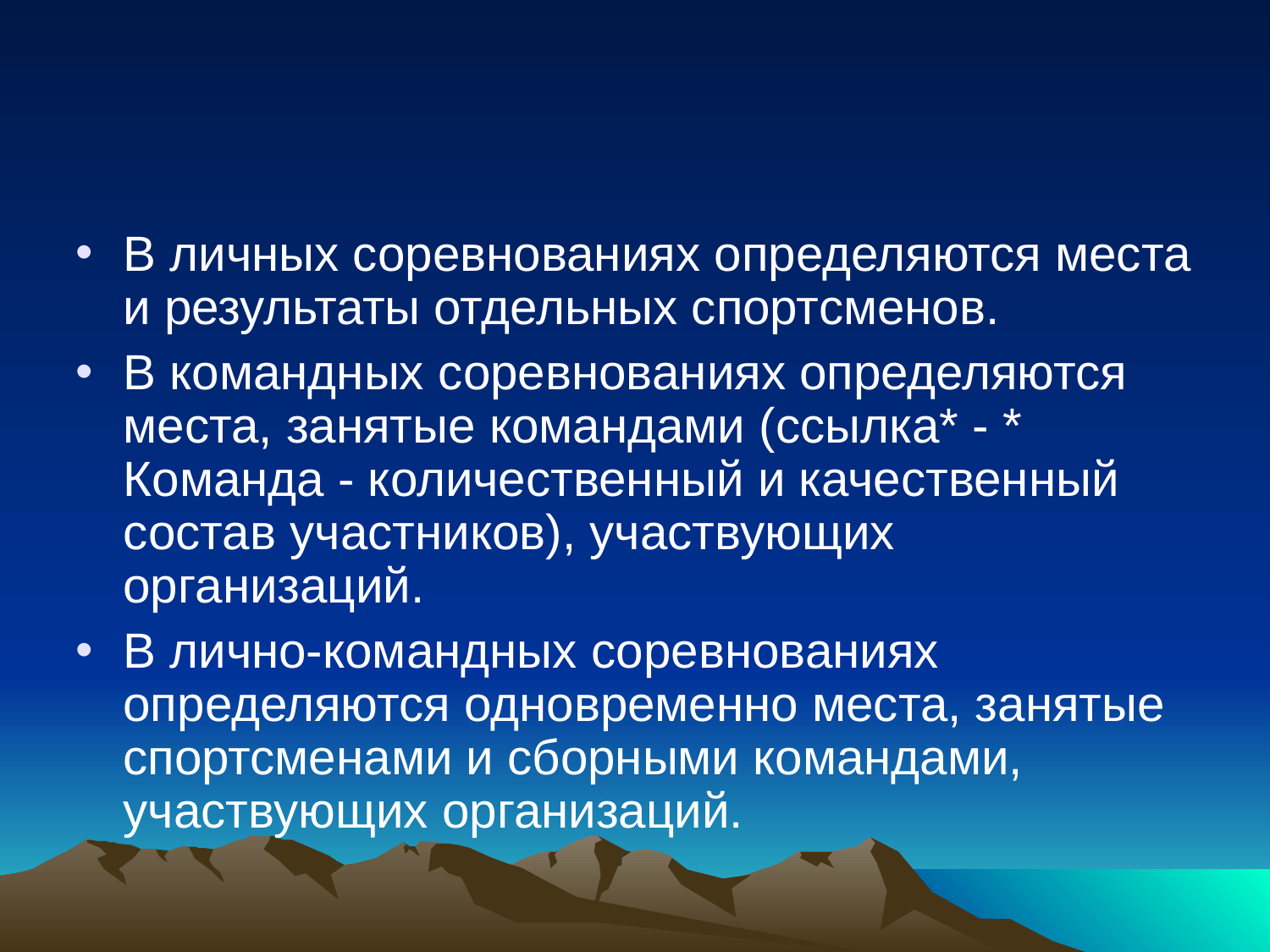

В личных соревнованиях определяются места и результаты отдельных спортсменов.
В командных соревнованиях определяются места, занятые командами (ссылка* - * Команда - количественный и качественный состав участников), участвующих организаций.
В лично-командных соревнованиях определяются одновременно места, занятые спортсменами и сборными командами, участвующих организаций.